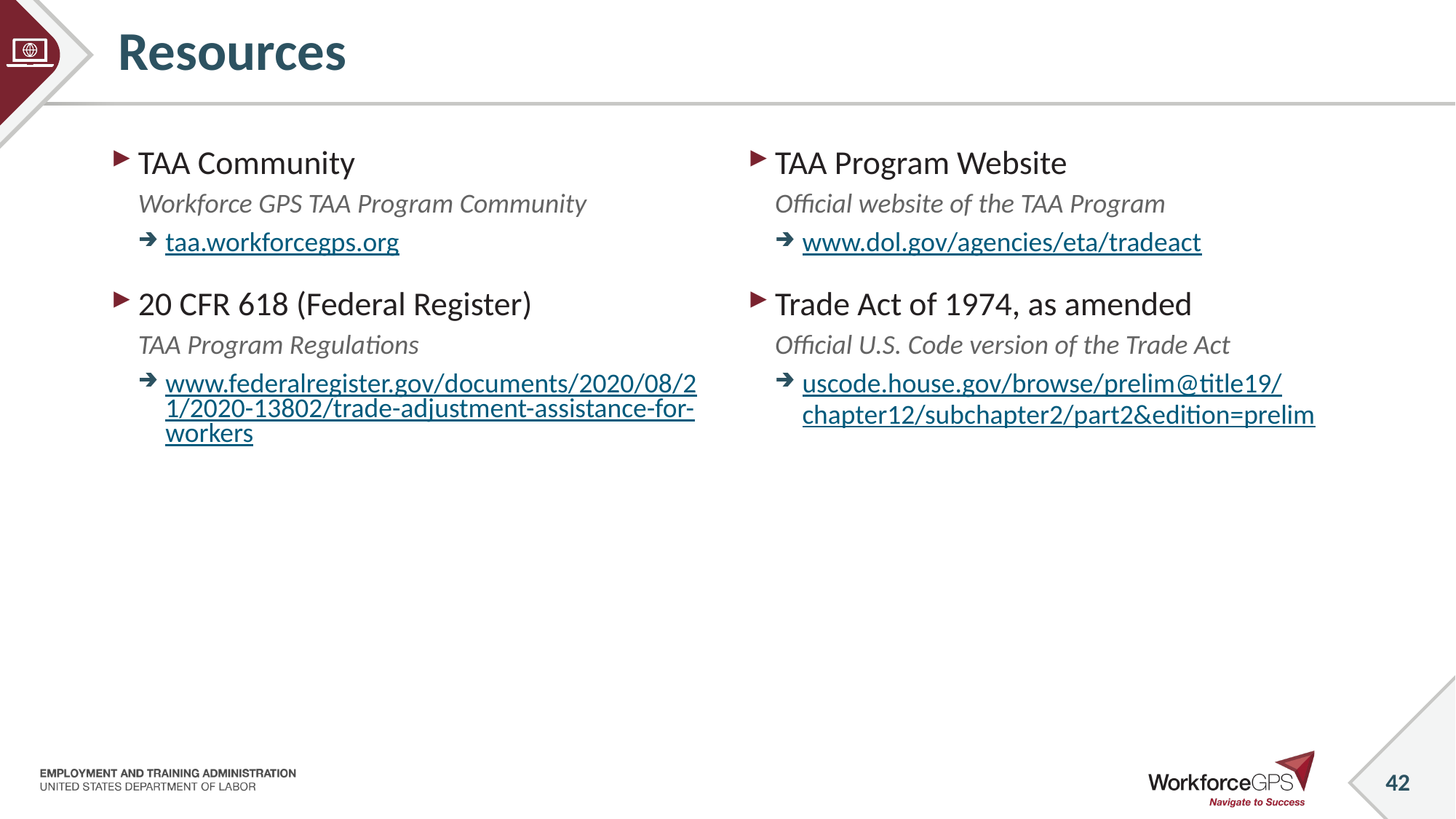

# Resources
TAA Community
Workforce GPS TAA Program Community
taa.workforcegps.org
20 CFR 618 (Federal Register)
TAA Program Regulations
www.federalregister.gov/documents/2020/08/21/2020-13802/trade-adjustment-assistance-for-workers
TAA Program Website
Official website of the TAA Program
www.dol.gov/agencies/eta/tradeact
Trade Act of 1974, as amended
Official U.S. Code version of the Trade Act
uscode.house.gov/browse/prelim@title19/chapter12/subchapter2/part2&edition=prelim
42